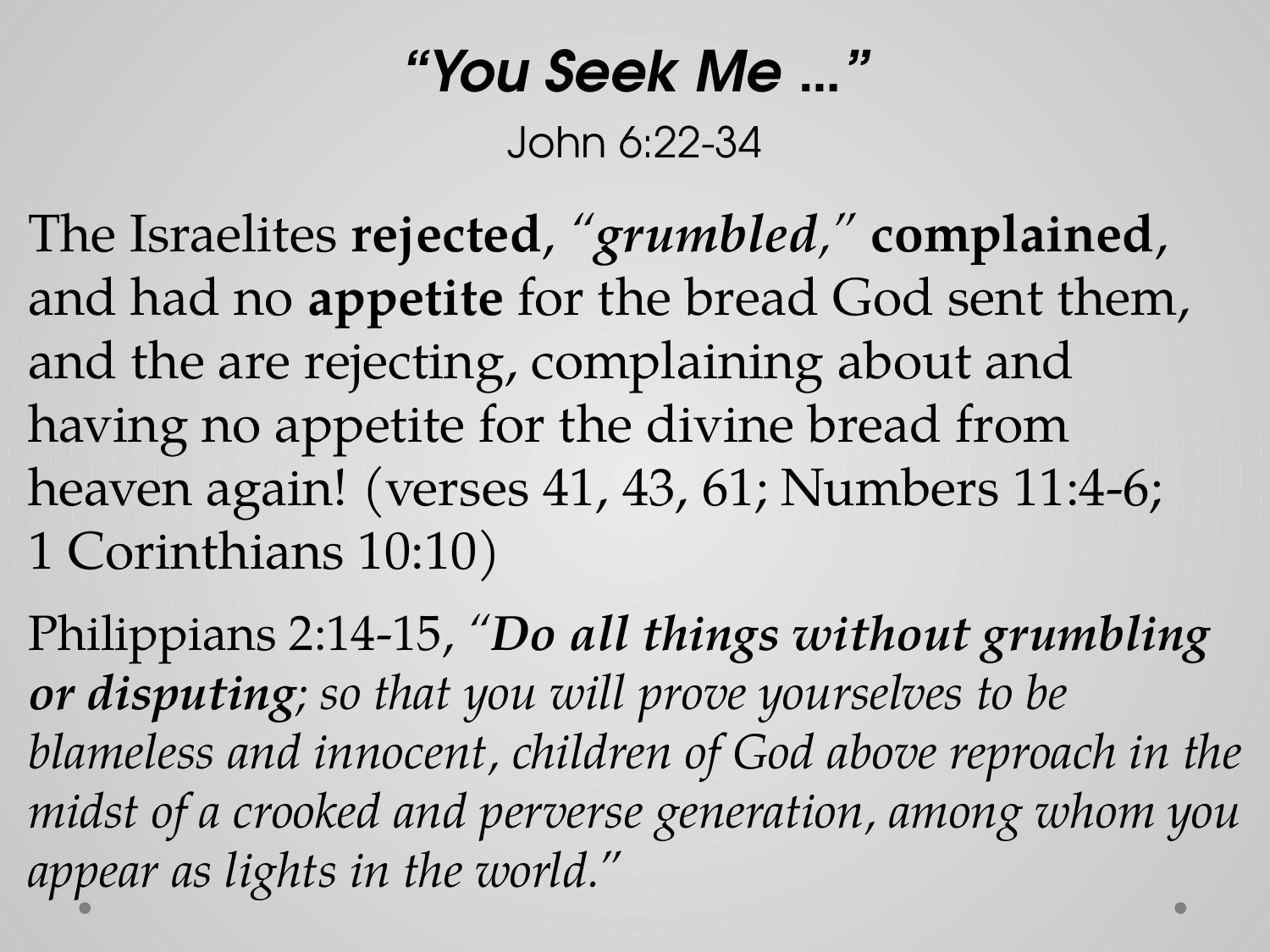

# “You Seek Me …” John 6:22-34
The Israelites rejected, “grumbled,” complained, and had no appetite for the bread God sent them, and the are rejecting, complaining about and having no appetite for the divine bread from heaven again! (verses 41, 43, 61; Numbers 11:4-6;
1 Corinthians 10:10)
Philippians 2:14-15, “Do all things without grumbling or disputing; so that you will prove yourselves to be blameless and innocent, children of God above reproach in the midst of a crooked and perverse generation, among whom you appear as lights in the world.”